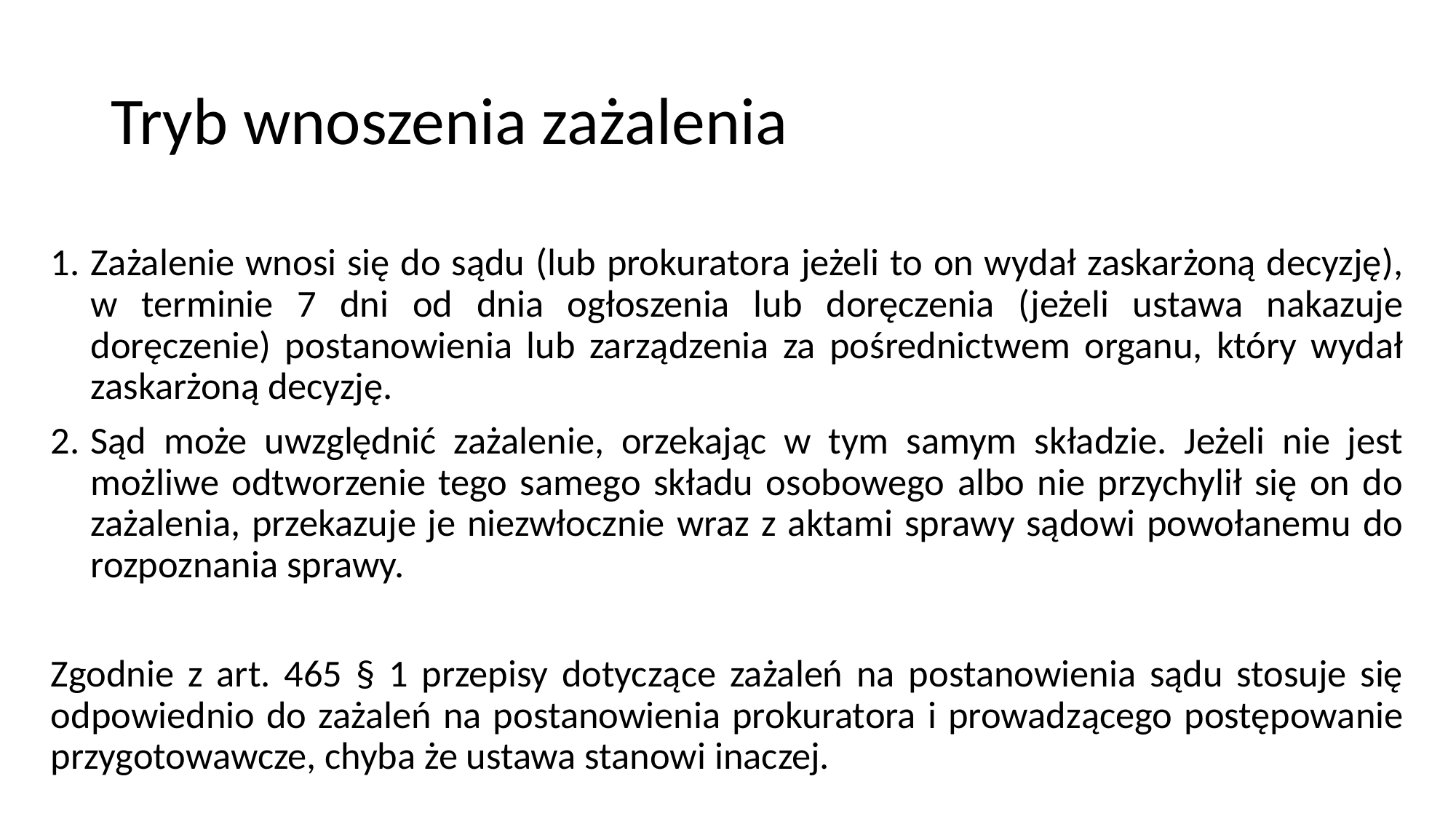

# Tryb wnoszenia zażalenia
Zażalenie wnosi się do sądu (lub prokuratora jeżeli to on wydał zaskarżoną decyzję), w terminie 7 dni od dnia ogłoszenia lub doręczenia (jeżeli ustawa nakazuje doręczenie) postanowienia lub zarządzenia za pośrednictwem organu, który wydał zaskarżoną decyzję.
Sąd może uwzględnić zażalenie, orzekając w tym samym składzie. Jeżeli nie jest możliwe odtworzenie tego samego składu osobowego albo nie przychylił się on do zażalenia, przekazuje je niezwłocznie wraz z aktami sprawy sądowi powołanemu do rozpoznania sprawy.

Zgodnie z art. 465 § 1 przepisy dotyczące zażaleń na postanowienia sądu stosuje się odpowiednio do zażaleń na postanowienia prokuratora i prowadzącego postępowanie przygotowawcze, chyba że ustawa stanowi inaczej.